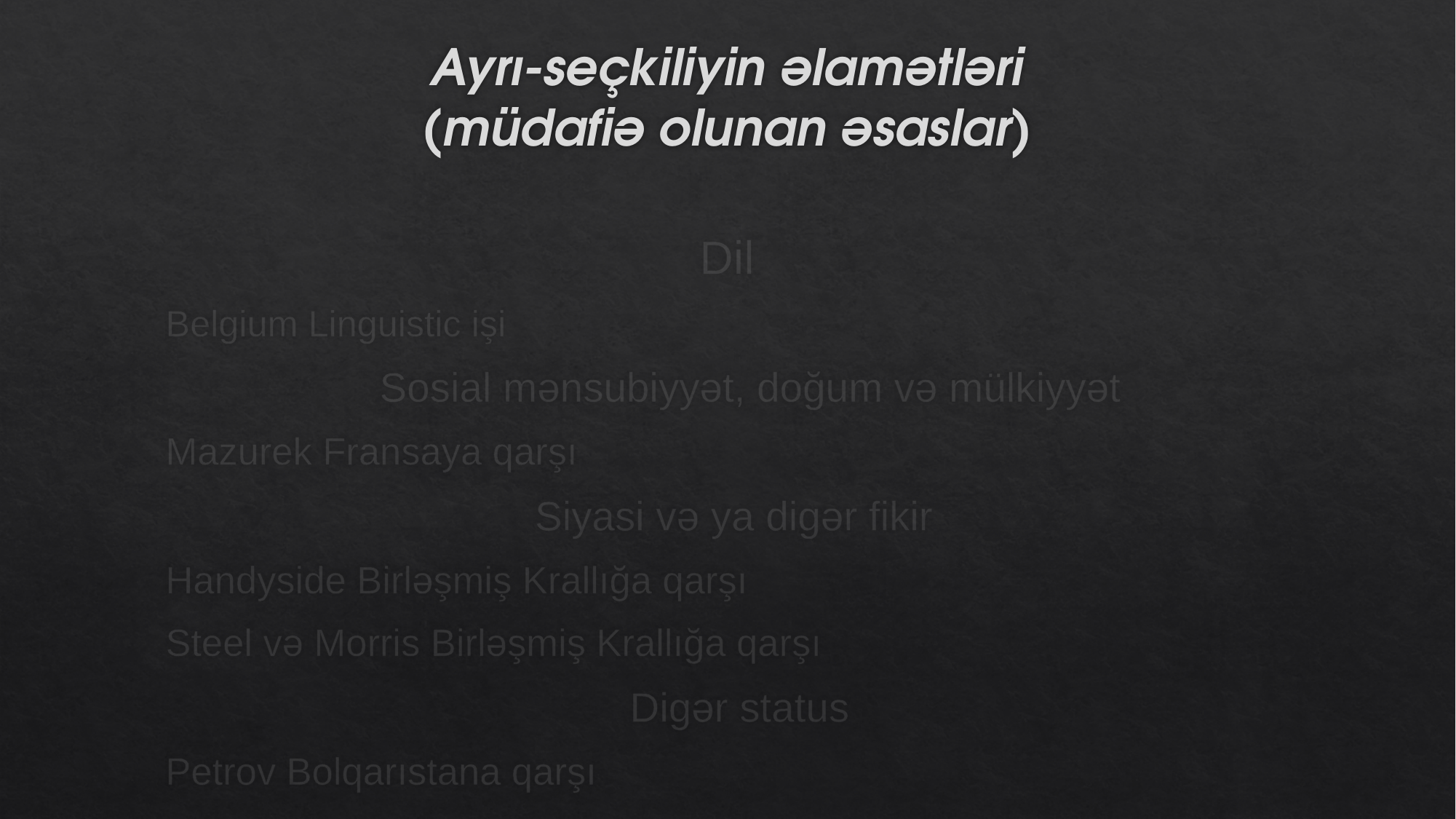

# Ayrı-seçkiliyin əlamətləri (müdafiə olunan əsaslar)
Dil
Belgium Linguistic işi
                     Sosial mənsubiyyət, doğum və mülkiyyət
Mazurek Fransaya qarşı
                                   Siyasi və ya digər fikir
Handyside Birləşmiş Krallığa qarşı
Steel və Morris Birləşmiş Krallığa qarşı
                                            Digər status
Petrov Bolqarıstana qarşı